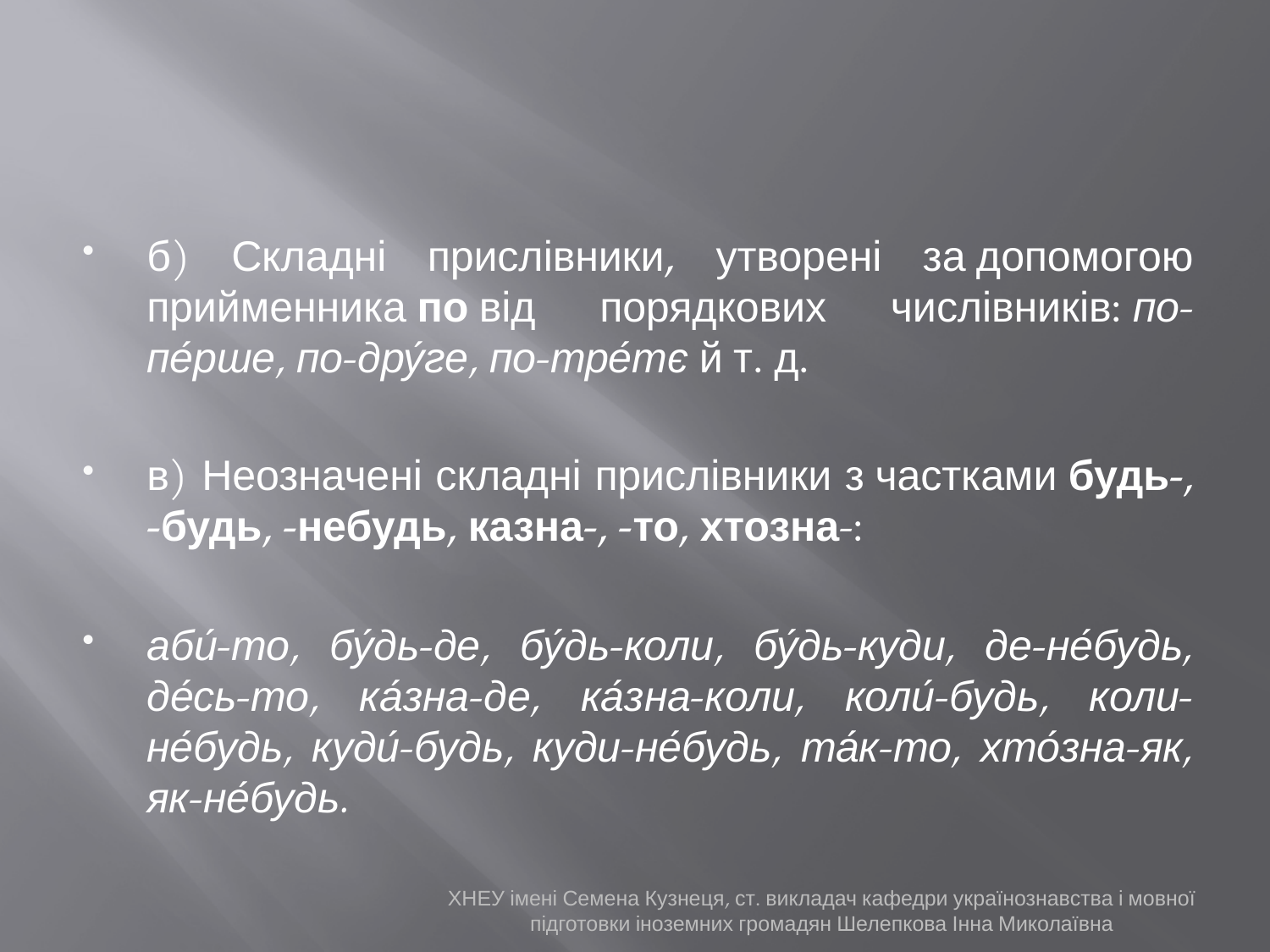

#
б) Складні прислівники, утворені за допомогою прийменника по від порядкових числівників: по-пе́рше, по-дру́ге, по-тре́тє й т. д.

в) Неозначені складні прислівники з частками будь-, -будь, -небудь, казна-, -то, хтозна-:

аби́-то, бу́дь-де, бу́дь-коли, бу́дь-куди, де-не́будь, де́сь-то, ка́зна-де, ка́зна-коли, коли́-будь, коли-не́будь, куди́-будь, куди-не́будь, та́к-то, хто́зна-як, як-не́будь.
ХНЕУ імені Семена Кузнеця, ст. викладач кафедри українознавства і мовної підготовки іноземних громадян Шелепкова Інна Миколаївна